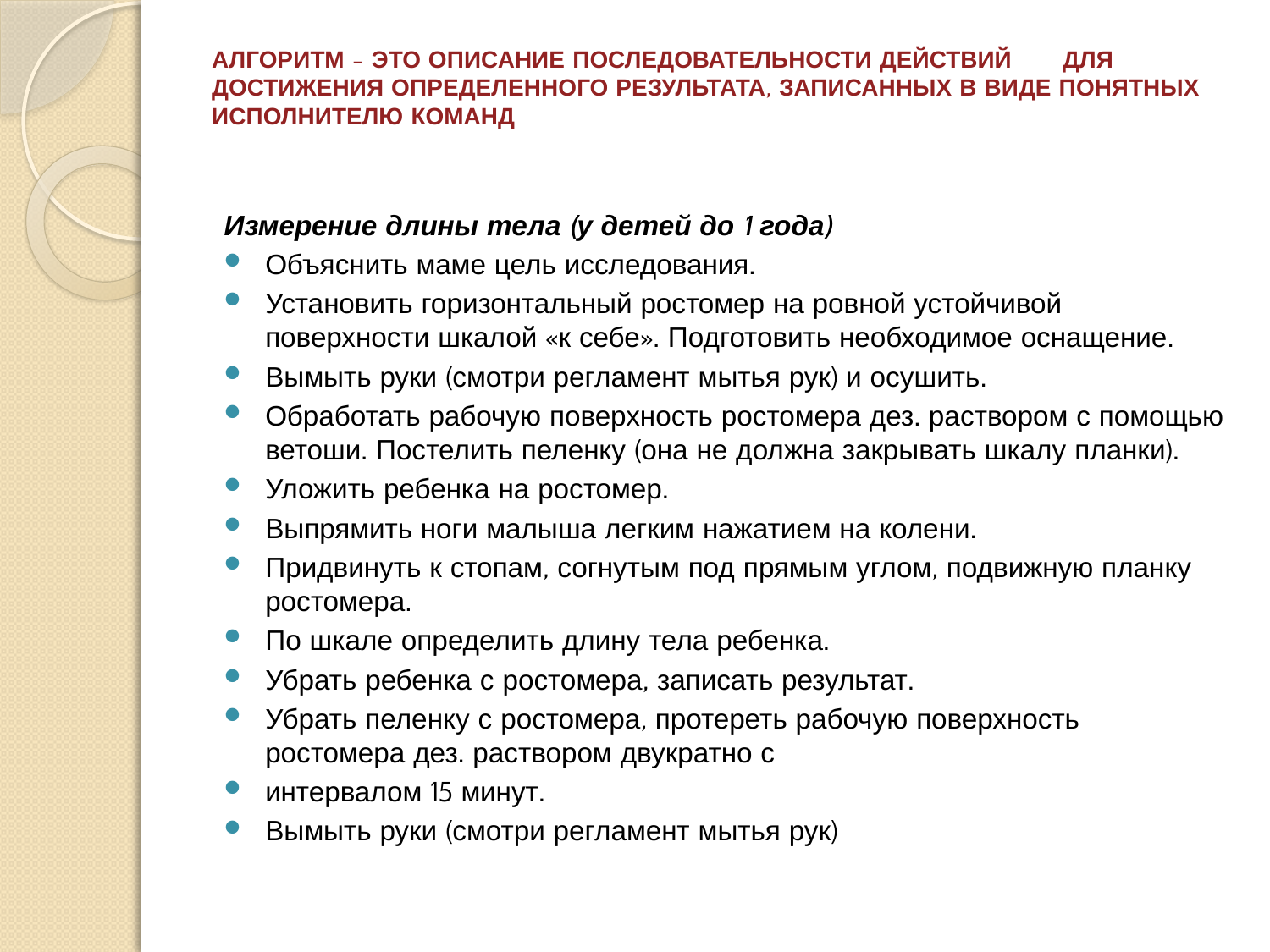

# АЛГОРИТМ – ЭТО ОПИСАНИЕ ПОСЛЕДОВАТЕЛЬНОСТИ ДЕЙСТВИЙ	ДЛЯ ДОСТИЖЕНИЯ ОПРЕДЕЛЕННОГО РЕЗУЛЬТАТА, ЗАПИСАННЫХ В ВИДЕ ПОНЯТНЫХ ИСПОЛНИТЕЛЮ КОМАНД
Измерение длины тела (у детей до 1 года)
Объяснить маме цель исследования.
Установить горизонтальный ростомер на ровной устойчивой поверхности шкалой «к себе». Подготовить необходимое оснащение.
Вымыть руки (смотри регламент мытья рук) и осушить.
Обработать рабочую поверхность ростомера дез. раствором с помощью ветоши. Постелить пеленку (она не должна закрывать шкалу планки).
Уложить ребенка на ростомер.
Выпрямить ноги малыша легким нажатием на колени.
Придвинуть к стопам, согнутым под прямым углом, подвижную планку ростомера.
По шкале определить длину тела ребенка.
Убрать ребенка с ростомера, записать результат.
Убрать пеленку с ростомера, протереть рабочую поверхность ростомера дез. раствором двукратно с
интервалом 15 минут.
Вымыть руки (смотри регламент мытья рук)